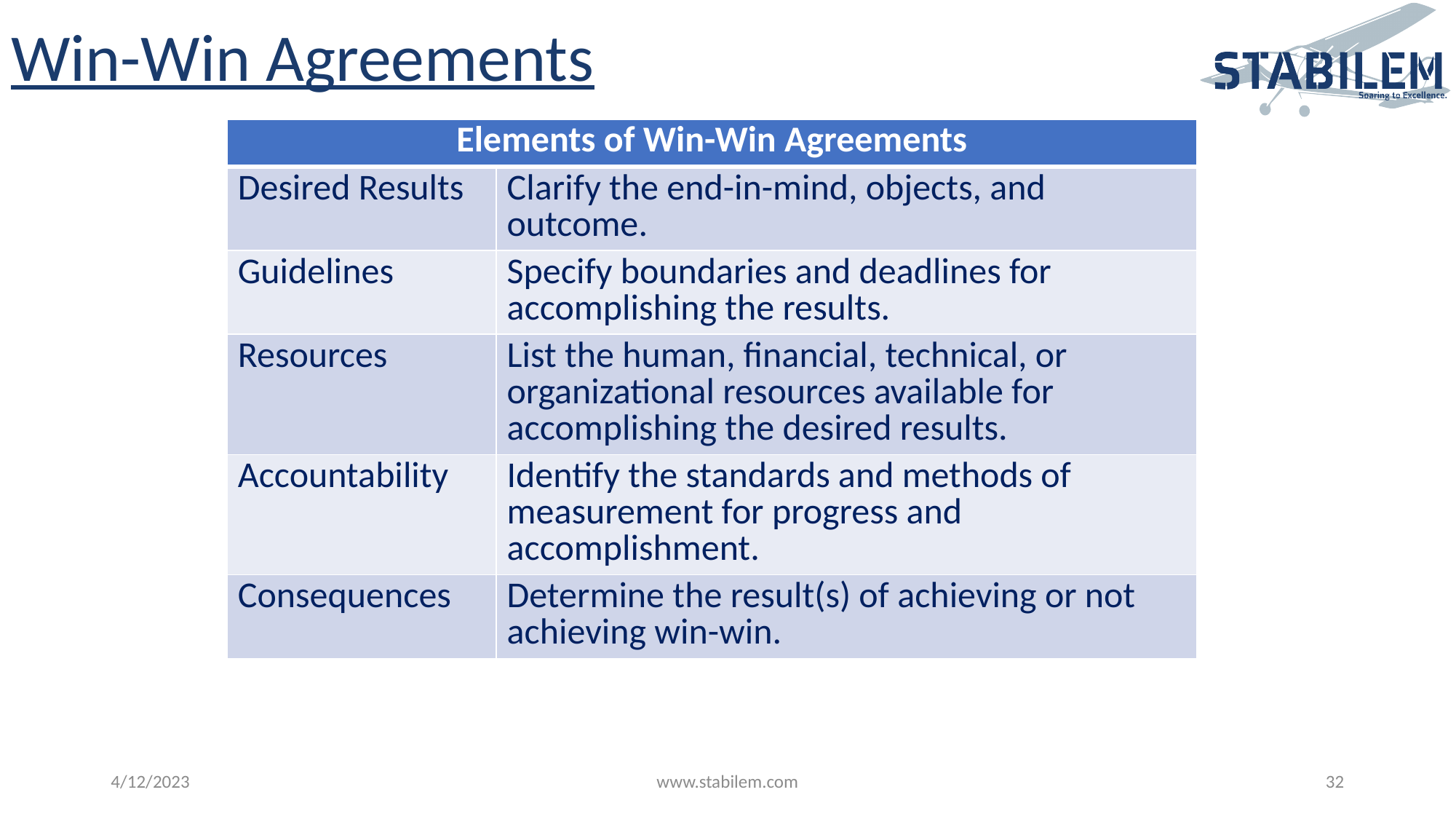

# Win-Win Agreements
| Elements of Win-Win Agreements |  |
| --- | --- |
| Desired Results | Clarify the end-in-mind, objects, and outcome. |
| Guidelines | Specify boundaries and deadlines for accomplishing the results. |
| Resources | List the human, financial, technical, or organizational resources available for accomplishing the desired results. |
| Accountability | Identify the standards and methods of measurement for progress and accomplishment. |
| Consequences | Determine the result(s) of achieving or not achieving win-win. |
4/12/2023
www.stabilem.com
32